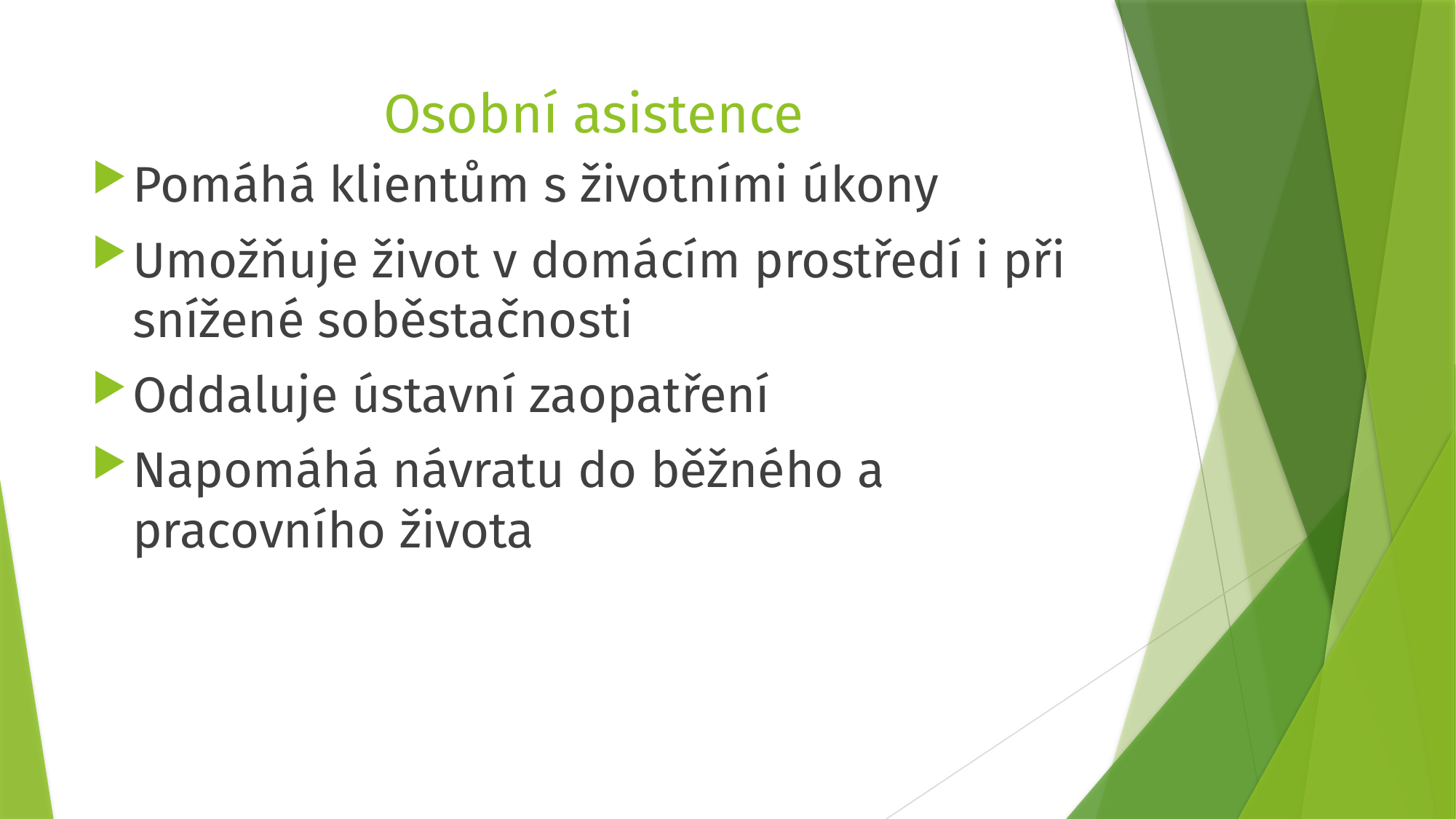

# Osobní asistence
Pomáhá klientům s životními úkony
Umožňuje život v domácím prostředí i při snížené soběstačnosti
Oddaluje ústavní zaopatření
Napomáhá návratu do běžného a pracovního života